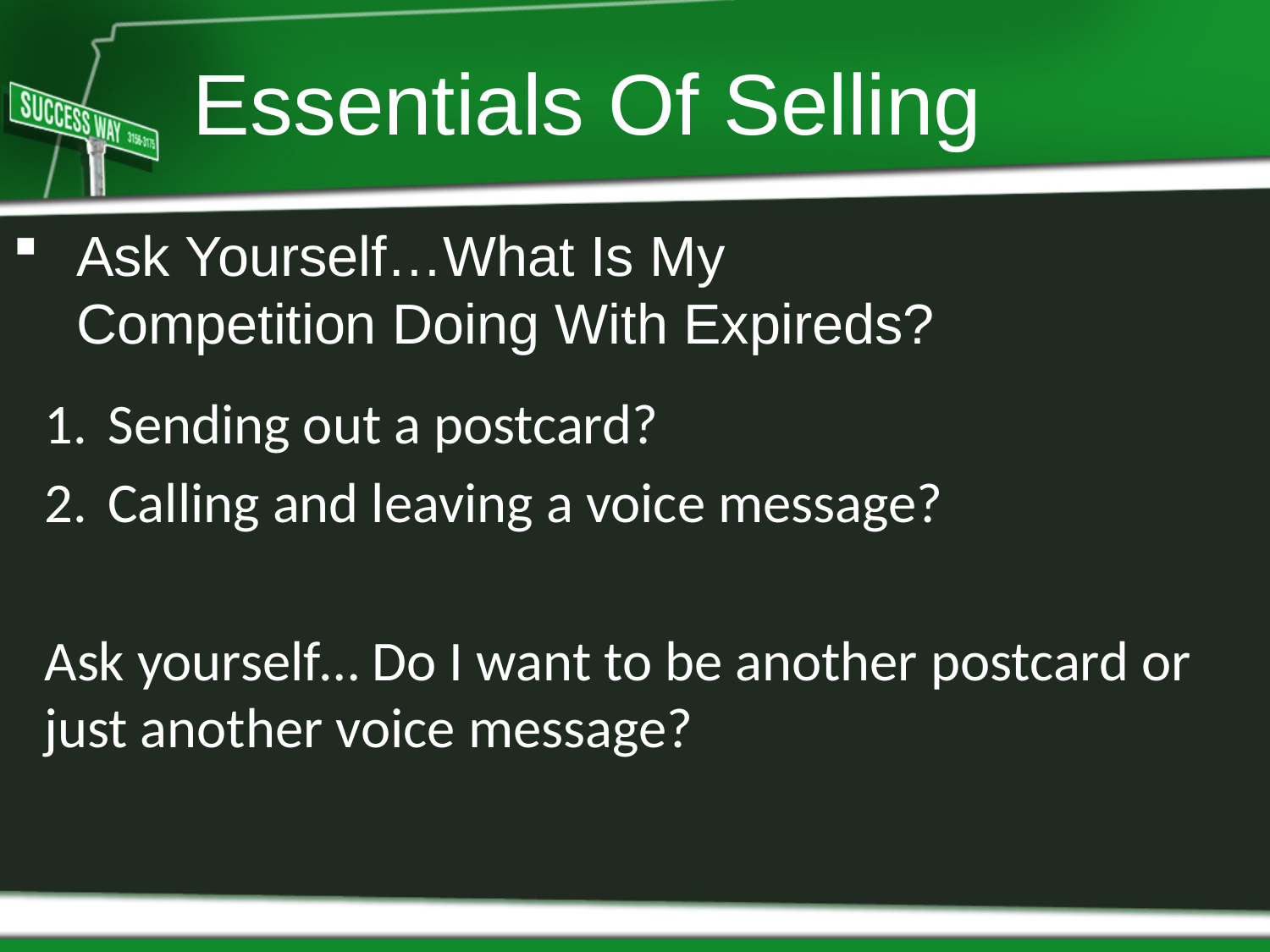

# Essentials Of Selling
Ask Yourself…What Is My Competition Doing With Expireds?
Sending out a postcard?
Calling and leaving a voice message?

Ask yourself… Do I want to be another postcard or just another voice message?